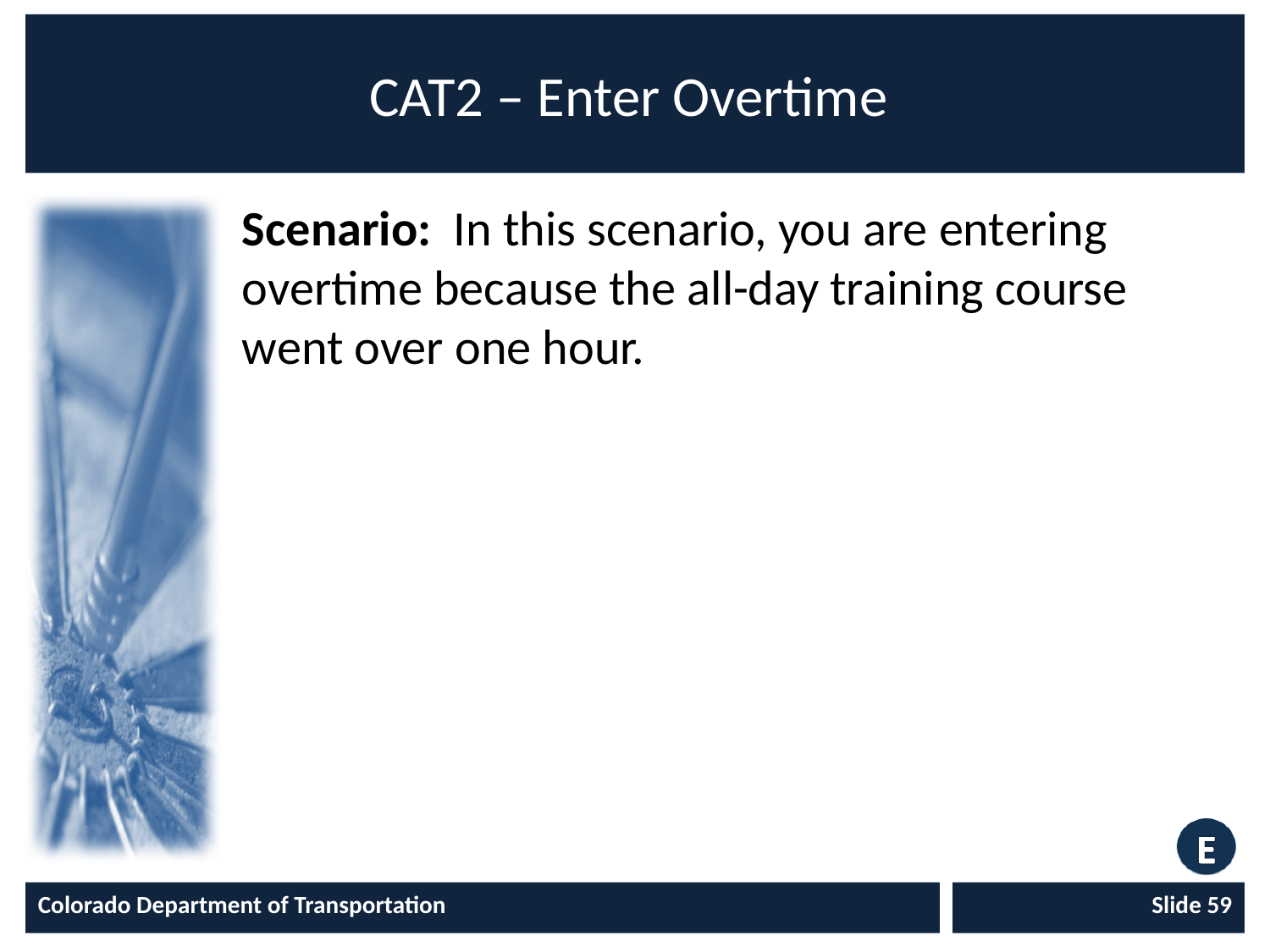

# CAT2 – Enter Overtime
Scenario:  In this scenario, you are entering overtime because the all-day training course  went over one hour.
Colorado Department of Transportation
Slide 59